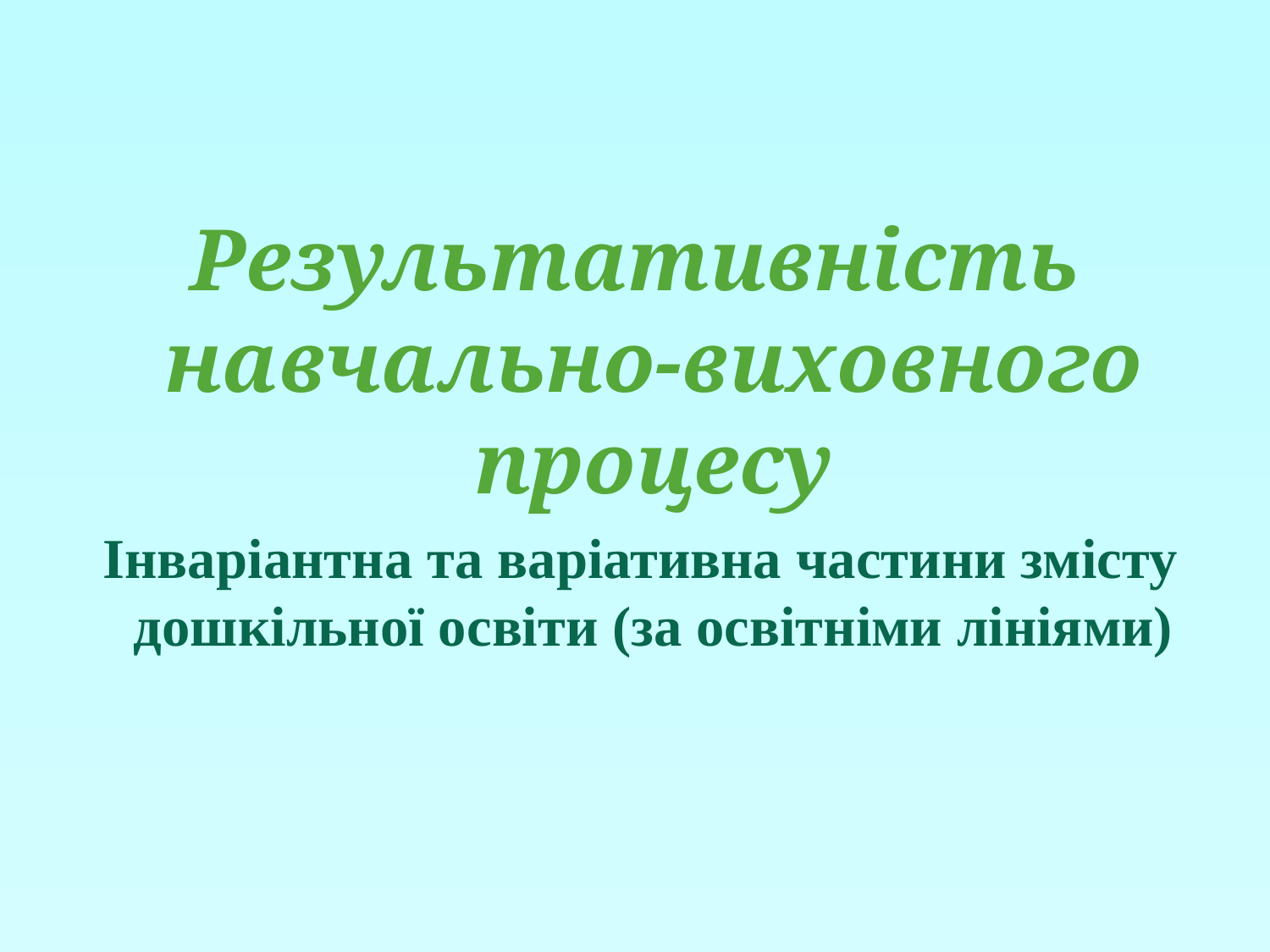

Результативність навчально-виховного процесу
 Інваріантна та варіативна частини змісту дошкільної освіти (за освітніми лініями)

#